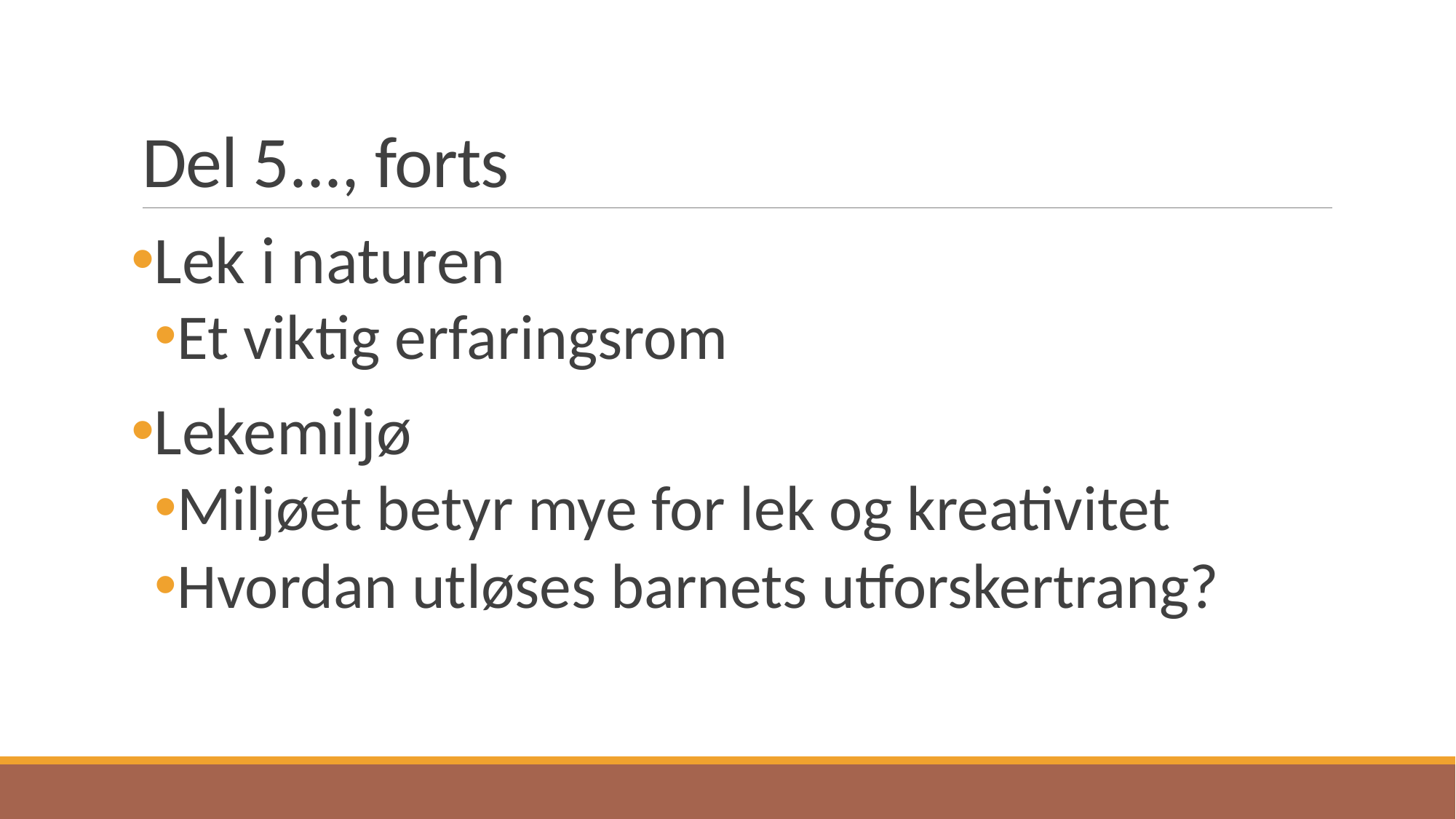

# Del 5..., forts
Lek i naturen
Et viktig erfaringsrom
Lekemiljø
Miljøet betyr mye for lek og kreativitet
Hvordan utløses barnets utforskertrang?